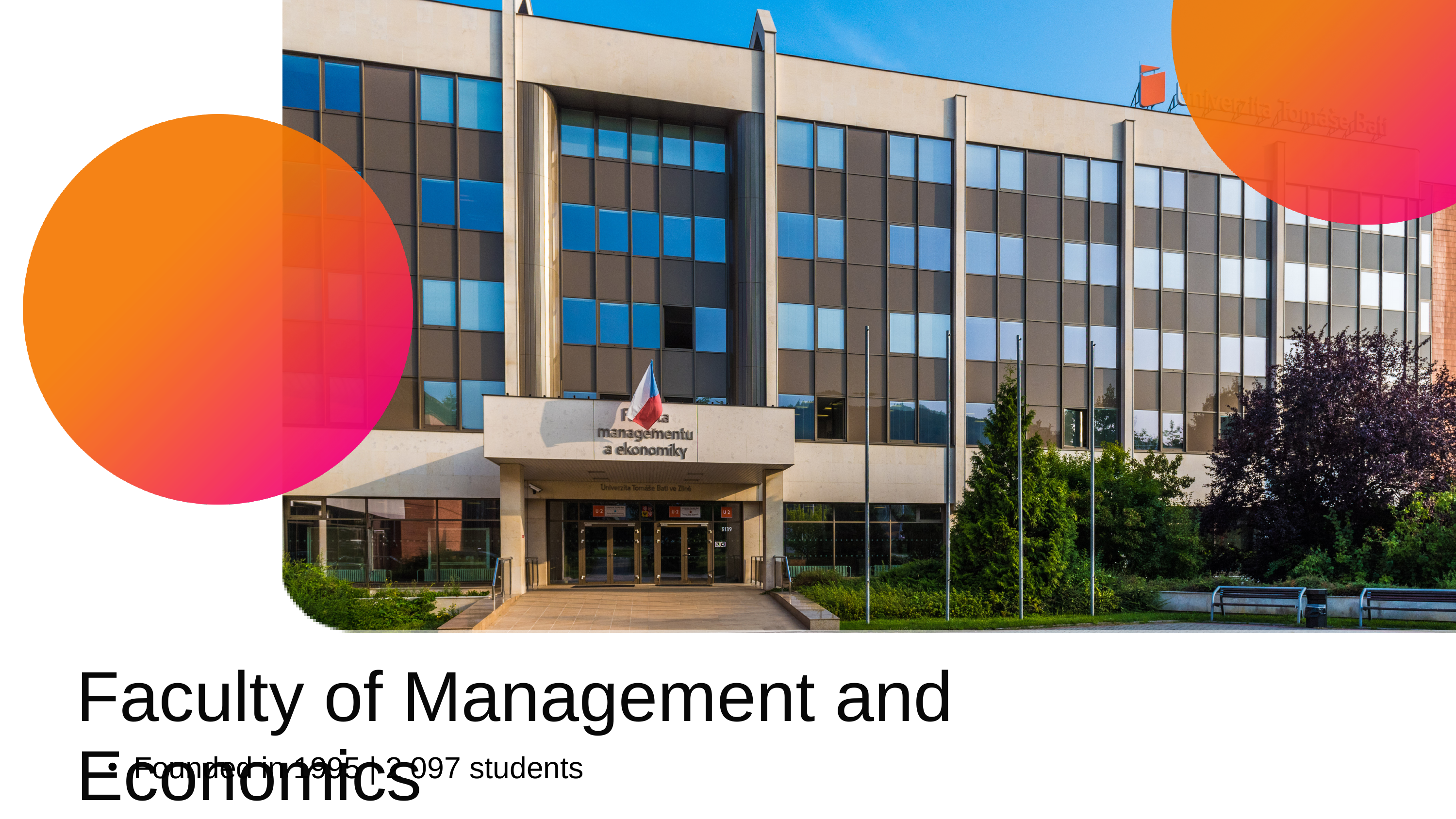

Faculty of Management and Economics
Founded in 1995 | 2 097 students